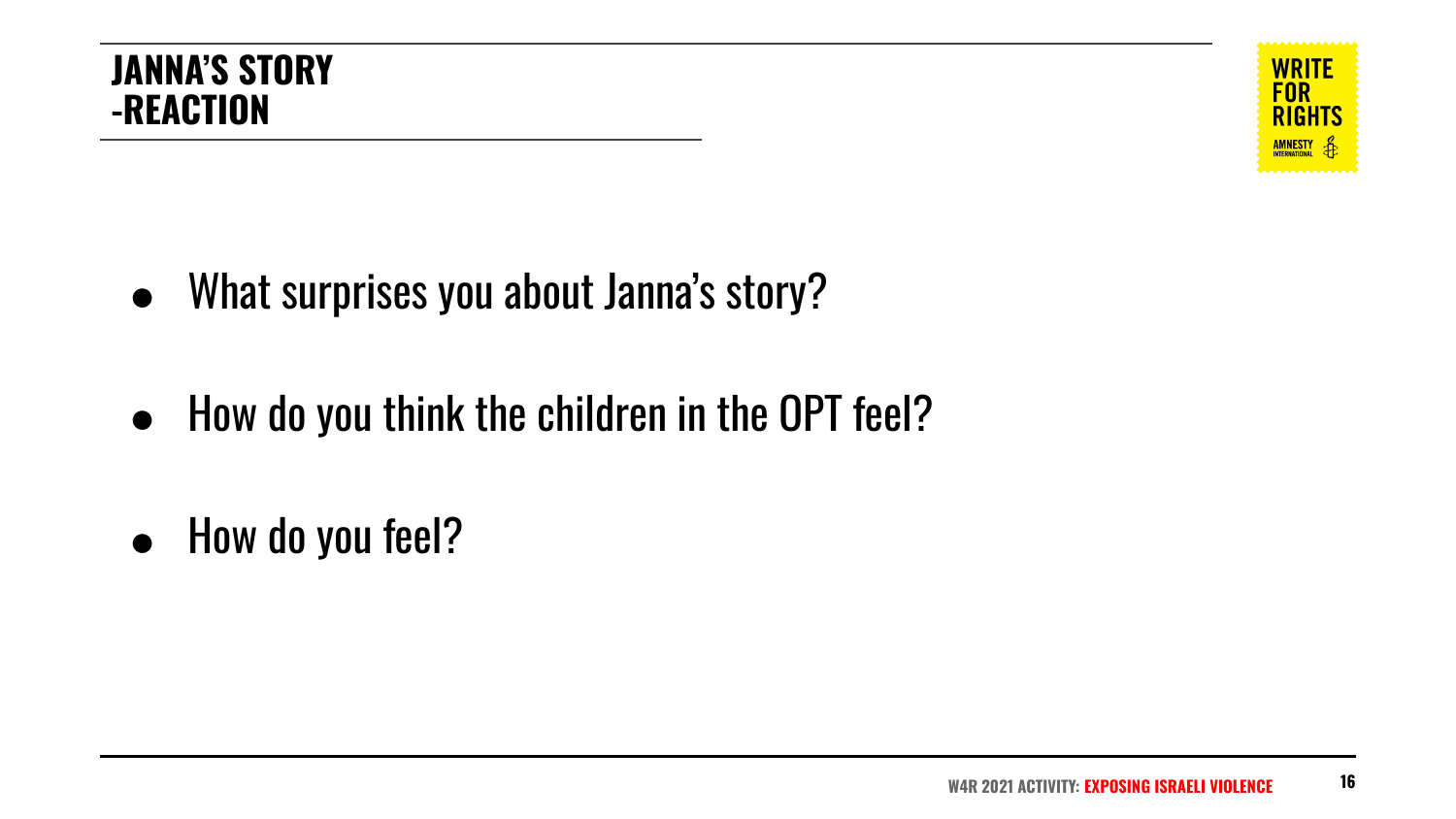

# JANNA’S STORY
-REACTION

What surprises you about Janna’s story?

How do you think the children in the OPT feel?

How do you feel?

16